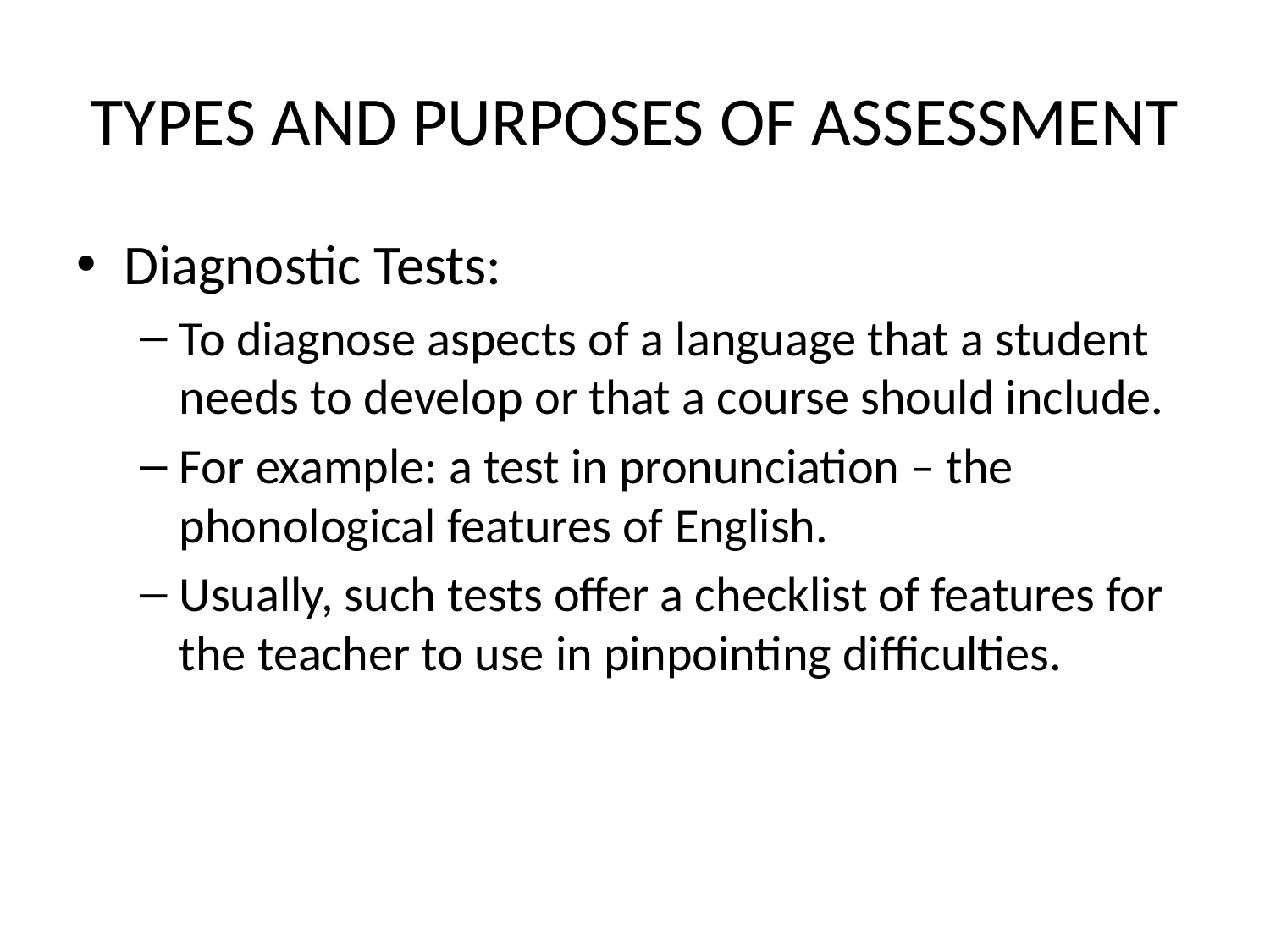

# TYPES AND PURPOSES OF ASSESSMENT
Diagnostic Tests:
To diagnose aspects of a language that a student needs to develop or that a course should include.
For example: a test in pronunciation – the phonological features of English.
Usually, such tests offer a checklist of features for the teacher to use in pinpointing difficulties.